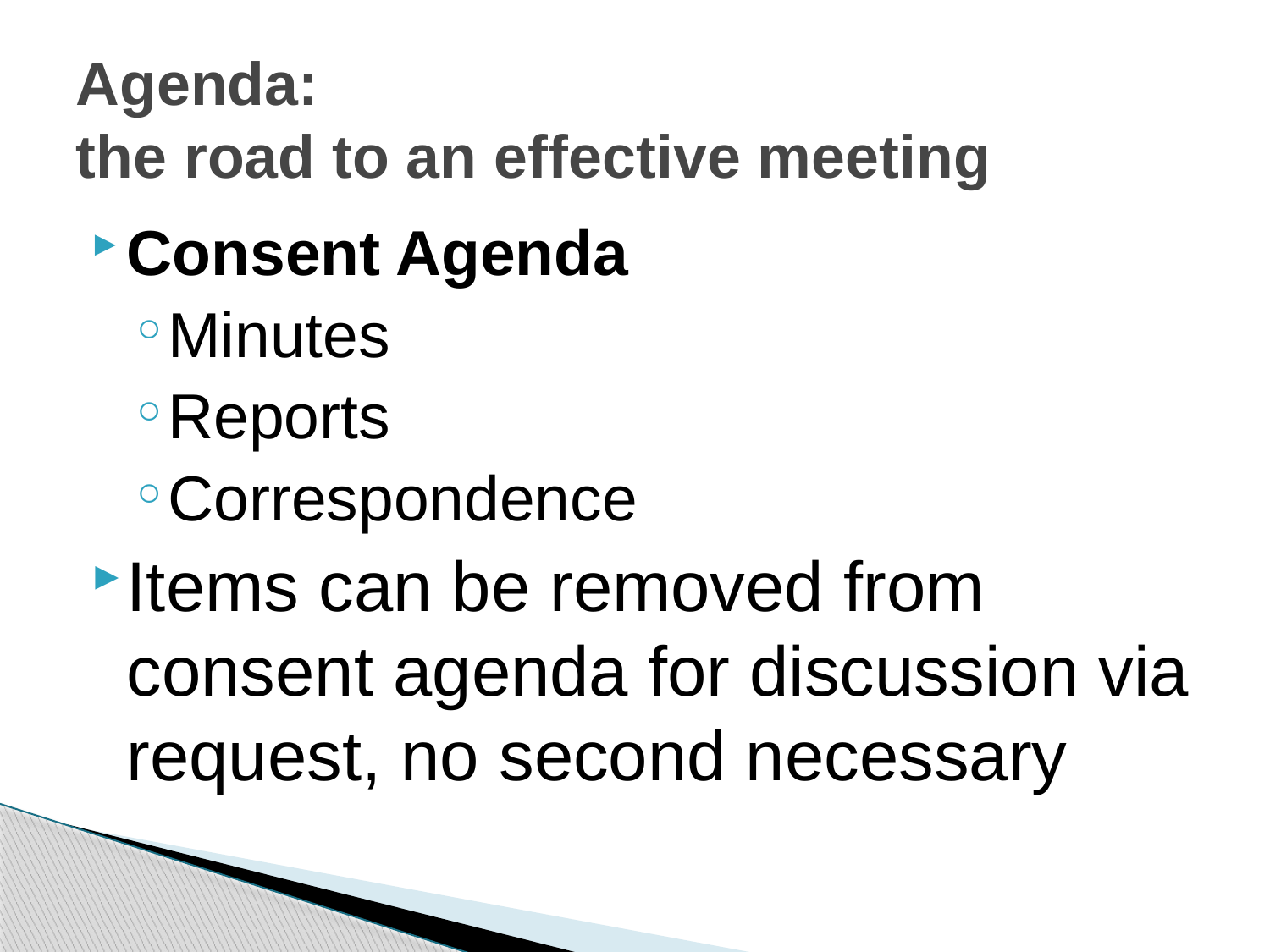

# Agenda: the road to an effective meeting
Consent Agenda
Minutes
Reports
Correspondence
Items can be removed from consent agenda for discussion via request, no second necessary